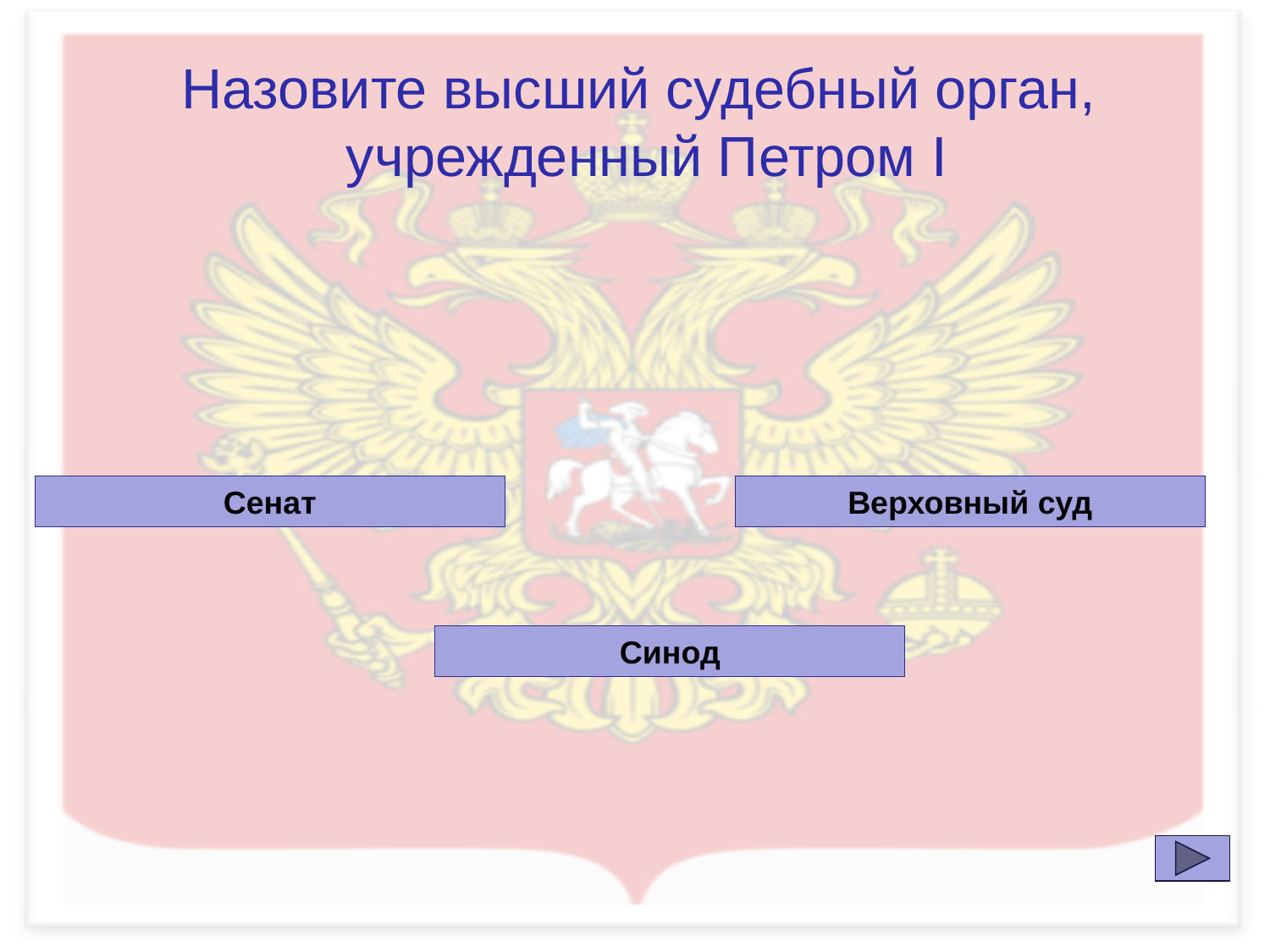

#
Назовите высший судебный орган,
 учрежденный Петром I
Сенат
Верховный суд
Синод